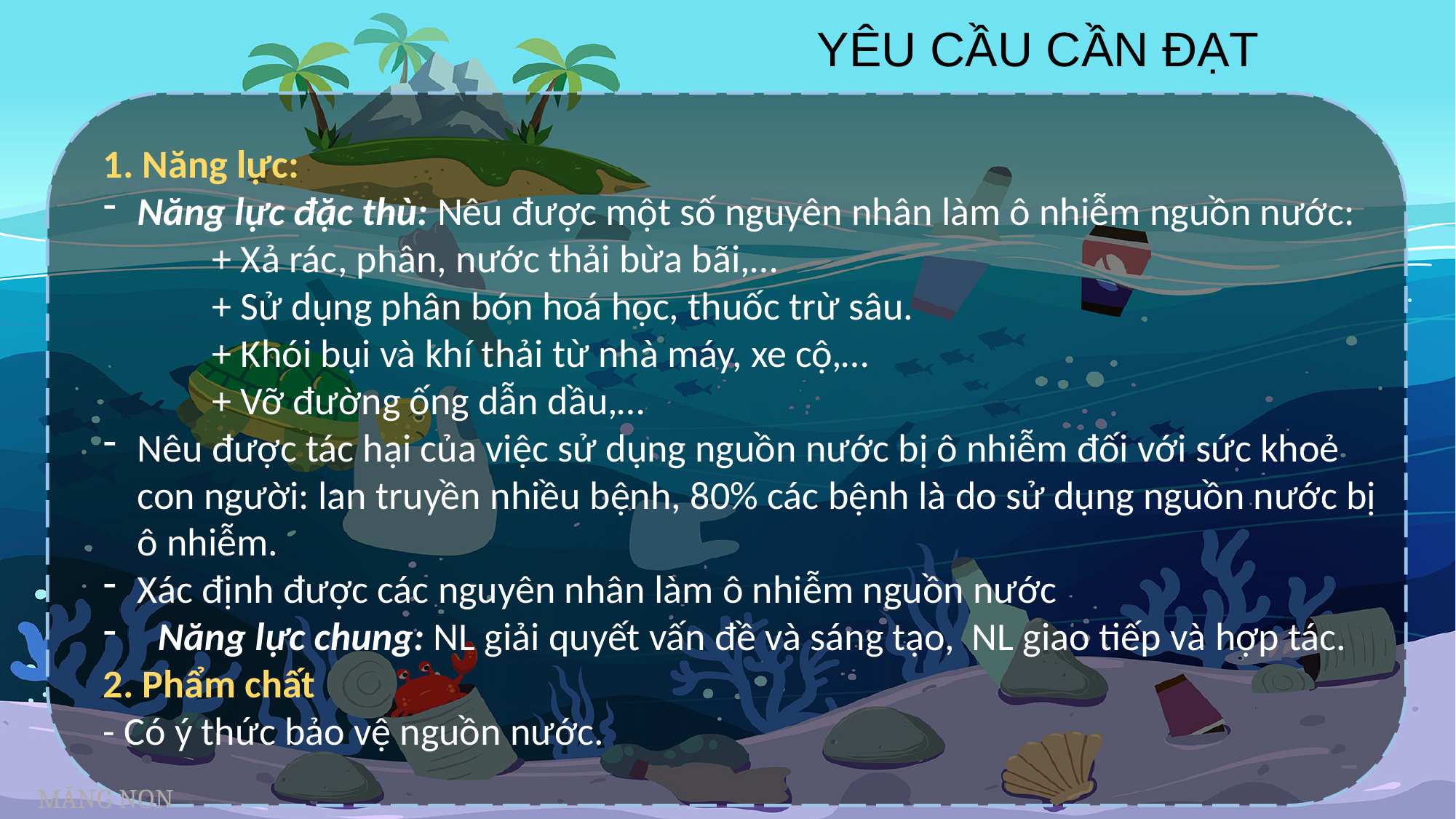

YÊU CẦU CẦN ĐẠT

1. Năng lực:
Năng lực đặc thù: Nêu được một số nguyên nhân làm ô nhiễm nguồn nước:
	+ Xả rác, phân, nước thải bừa bãi,…
	+ Sử dụng phân bón hoá học, thuốc trừ sâu.
	+ Khói bụi và khí thải từ nhà máy, xe cộ,…
	+ Vỡ đường ống dẫn dầu,…
Nêu được tác hại của việc sử dụng nguồn nước bị ô nhiễm đối với sức khoẻ con người: lan truyền nhiều bệnh, 80% các bệnh là do sử dụng nguồn nước bị ô nhiễm.
Xác định được các nguyên nhân làm ô nhiễm nguồn nước
Năng lực chung: NL giải quyết vấn đề và sáng tạo,  NL giao tiếp và hợp tác.
2. Phẩm chất
- Có ý thức bảo vệ nguồn nước.
MĂNG NON